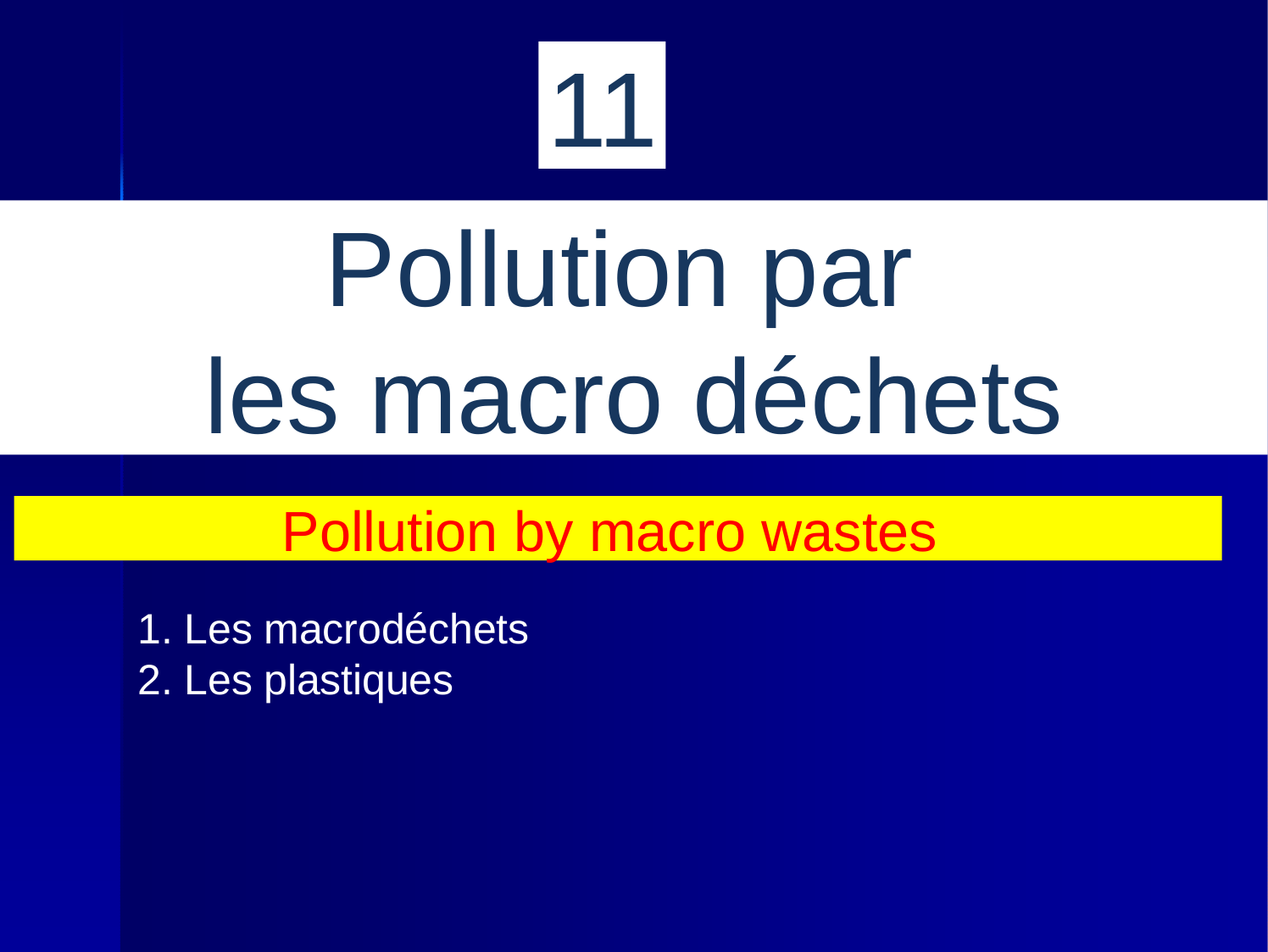

11
Pollution par
les macro déchets
Pollution by macro wastes
1. Les macrodéchets
2. Les plastiques